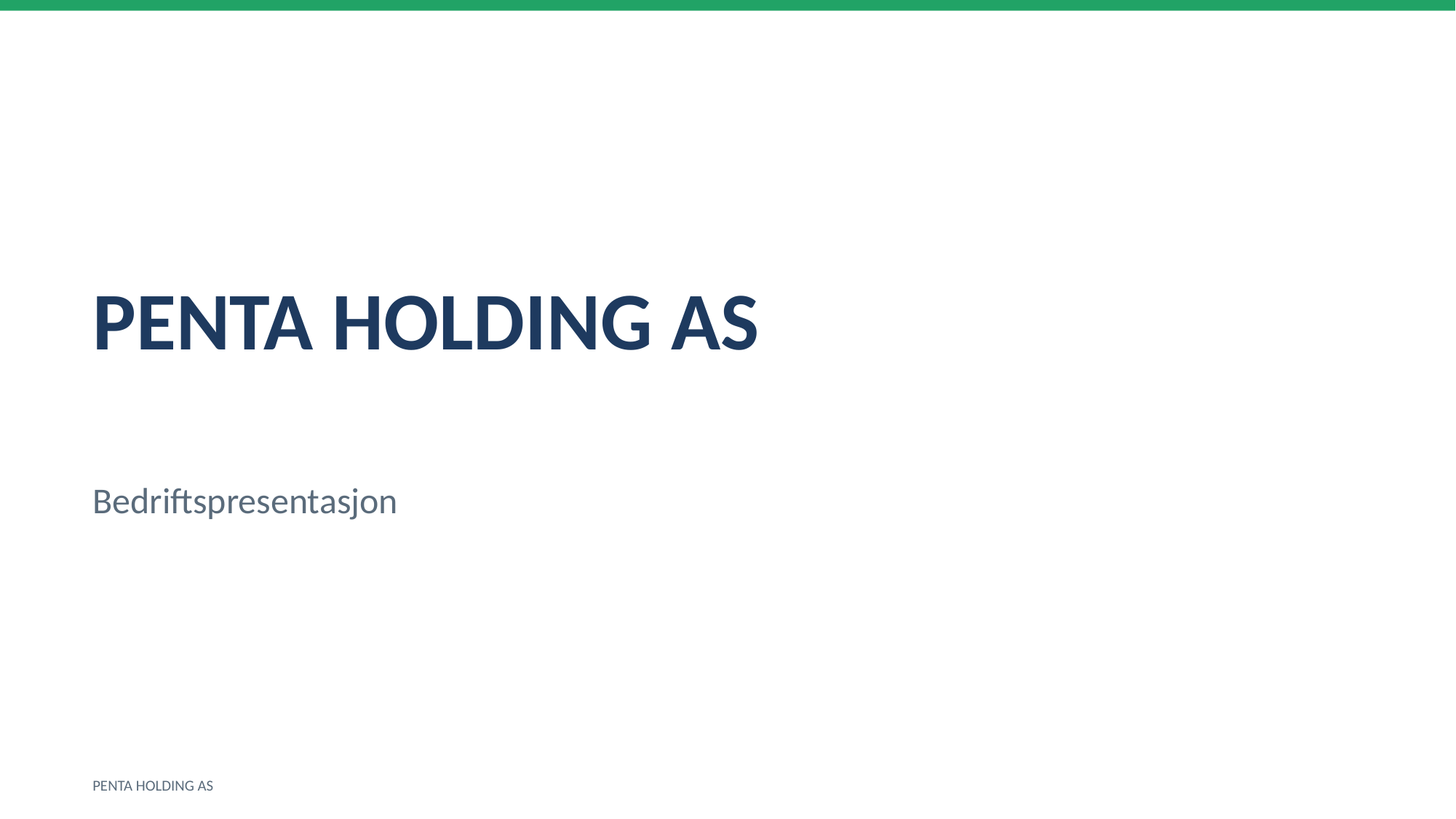

PENTA HOLDING AS
Bedriftspresentasjon
PENTA HOLDING AS